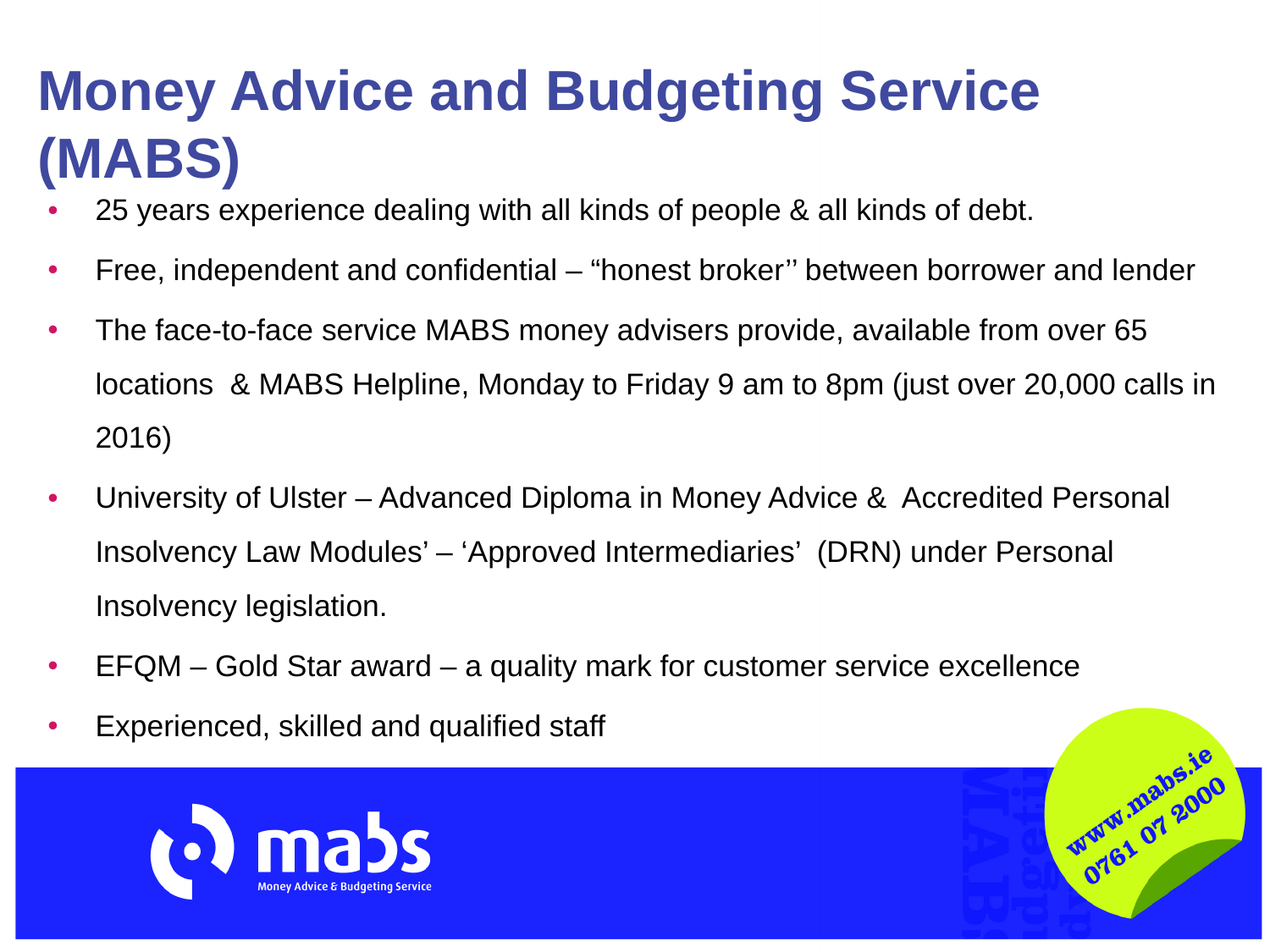

# Money Advice and Budgeting Service (MABS)
25 years experience dealing with all kinds of people & all kinds of debt.
Free, independent and confidential – “honest broker’’ between borrower and lender
The face-to-face service MABS money advisers provide, available from over 65 locations  & MABS Helpline, Monday to Friday 9 am to 8pm (just over 20,000 calls in 2016)
University of Ulster – Advanced Diploma in Money Advice &  Accredited Personal Insolvency Law Modules’ – ‘Approved Intermediaries’  (DRN) under Personal Insolvency legislation.
EFQM – Gold Star award – a quality mark for customer service excellence
Experienced, skilled and qualified staff